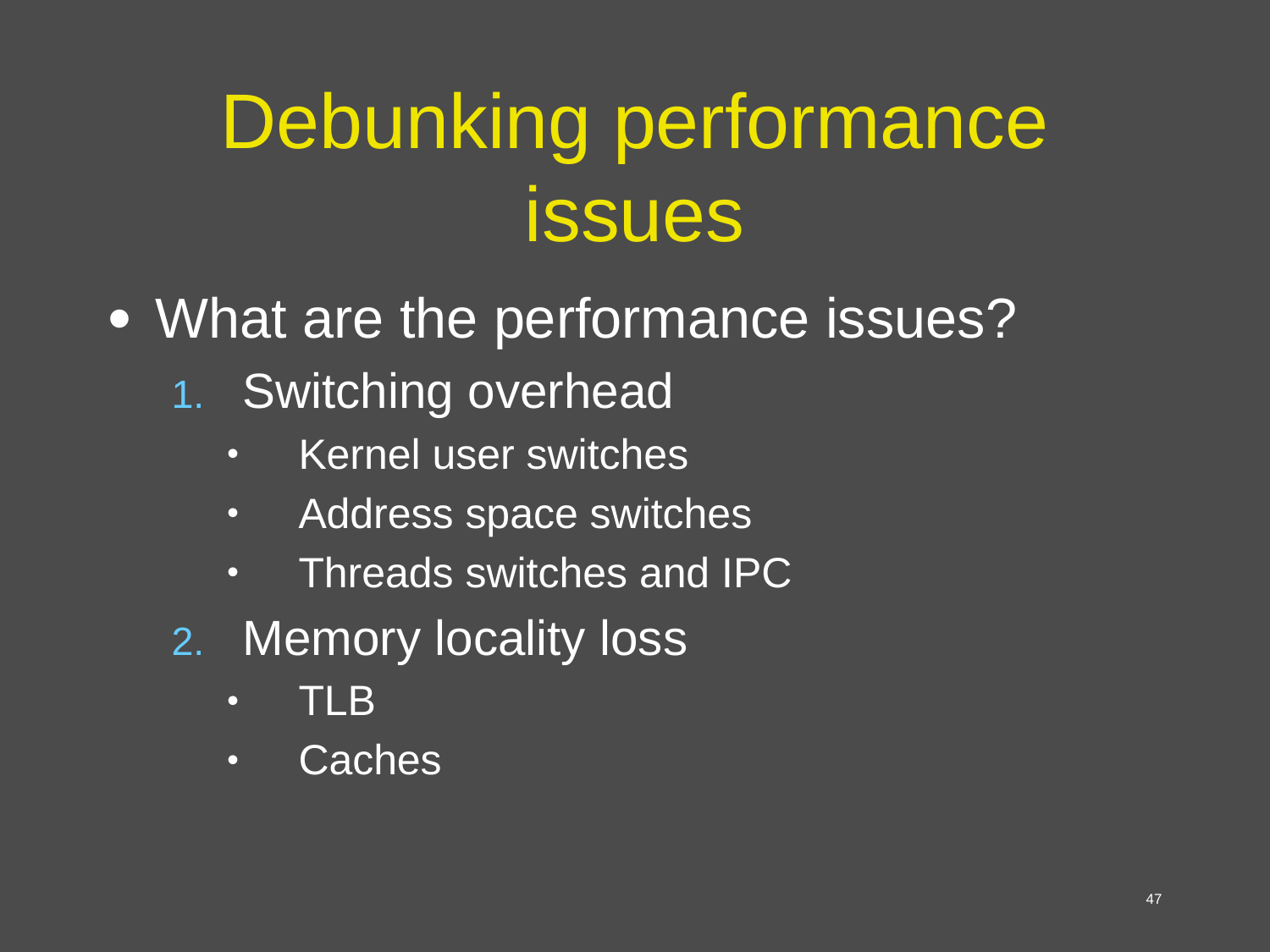

# Debunking performance issues
What are the performance issues?
Switching overhead
Kernel user switches
Address space switches
Threads switches and IPC
Memory locality loss
TLB
Caches
47